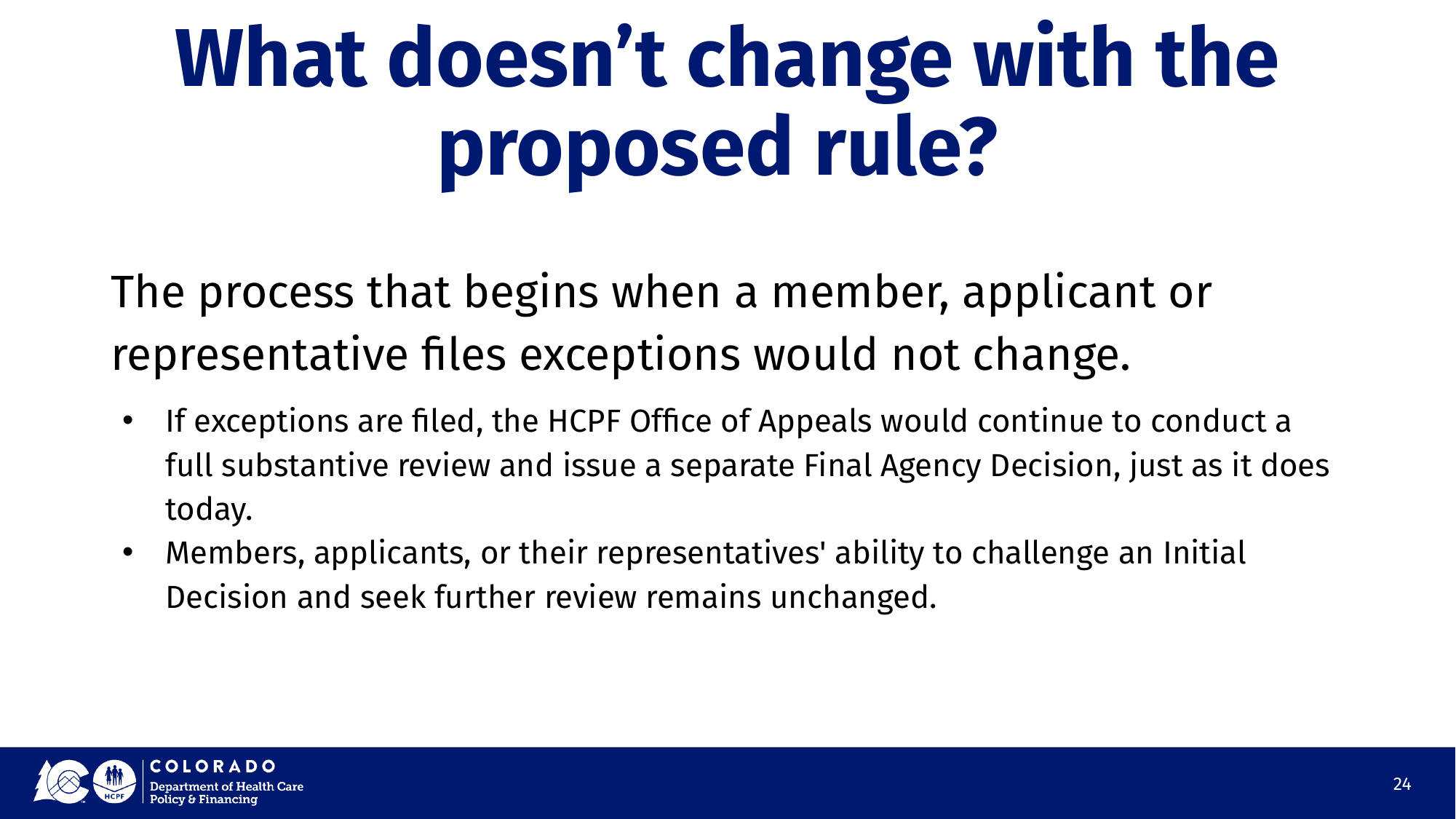

# What doesn’t change with the proposed rule?
The process that begins when a member, applicant or representative files exceptions would not change.
If exceptions are filed, the HCPF Office of Appeals would continue to conduct a full substantive review and issue a separate Final Agency Decision, just as it does today.
Members, applicants, or their representatives' ability to challenge an Initial Decision and seek further review remains unchanged.

24